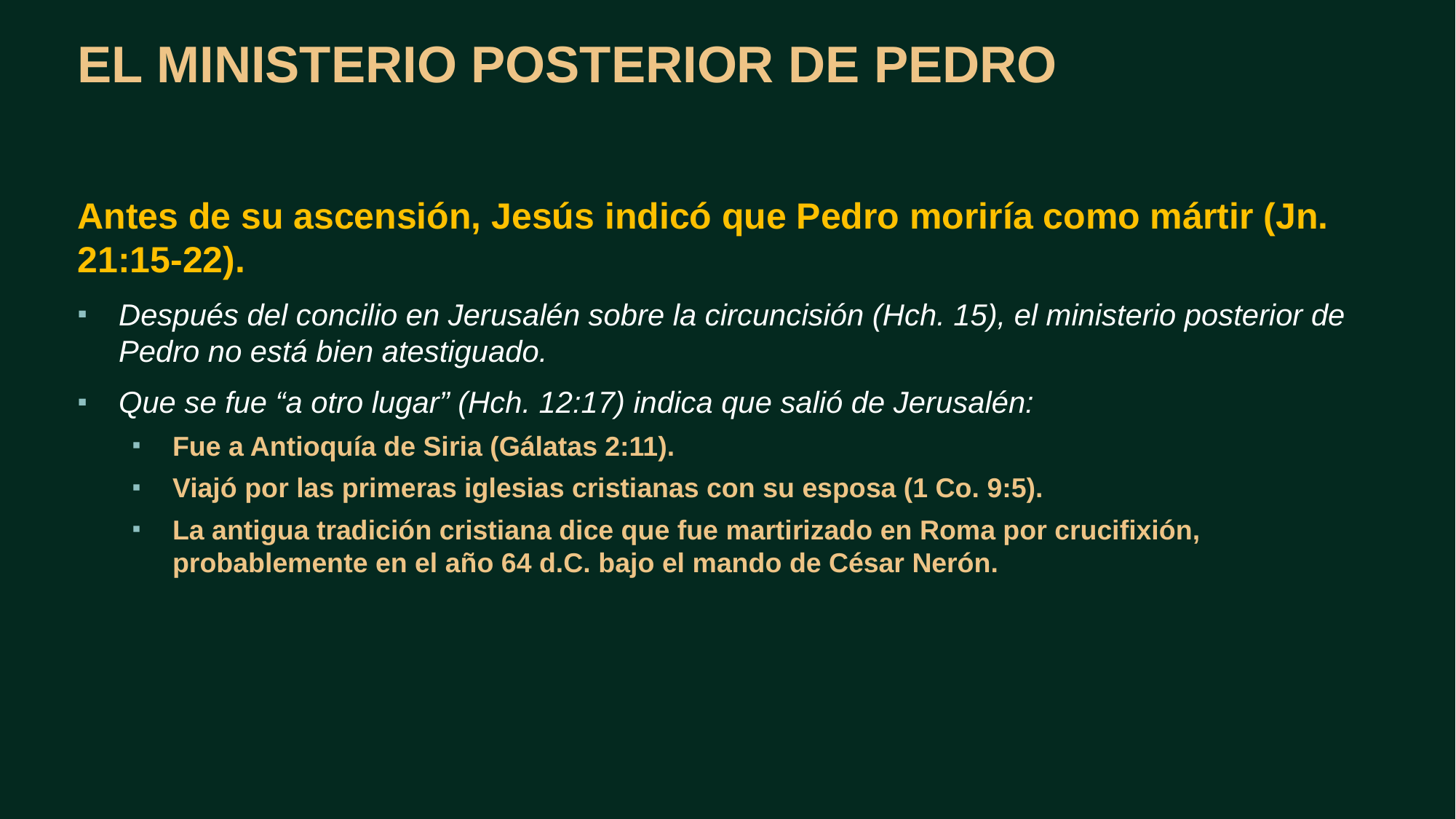

# EL MINISTERIO POSTERIOR DE PEDRO
Antes de su ascensión, Jesús indicó que Pedro moriría como mártir (Jn. 21:15-22).
Después del concilio en Jerusalén sobre la circuncisión (Hch. 15), el ministerio posterior de Pedro no está bien atestiguado.
Que se fue “a otro lugar” (Hch. 12:17) indica que salió de Jerusalén:
Fue a Antioquía de Siria (Gálatas 2:11).
Viajó por las primeras iglesias cristianas con su esposa (1 Co. 9:5).
La antigua tradición cristiana dice que fue martirizado en Roma por crucifixión, probablemente en el año 64 d.C. bajo el mando de César Nerón.